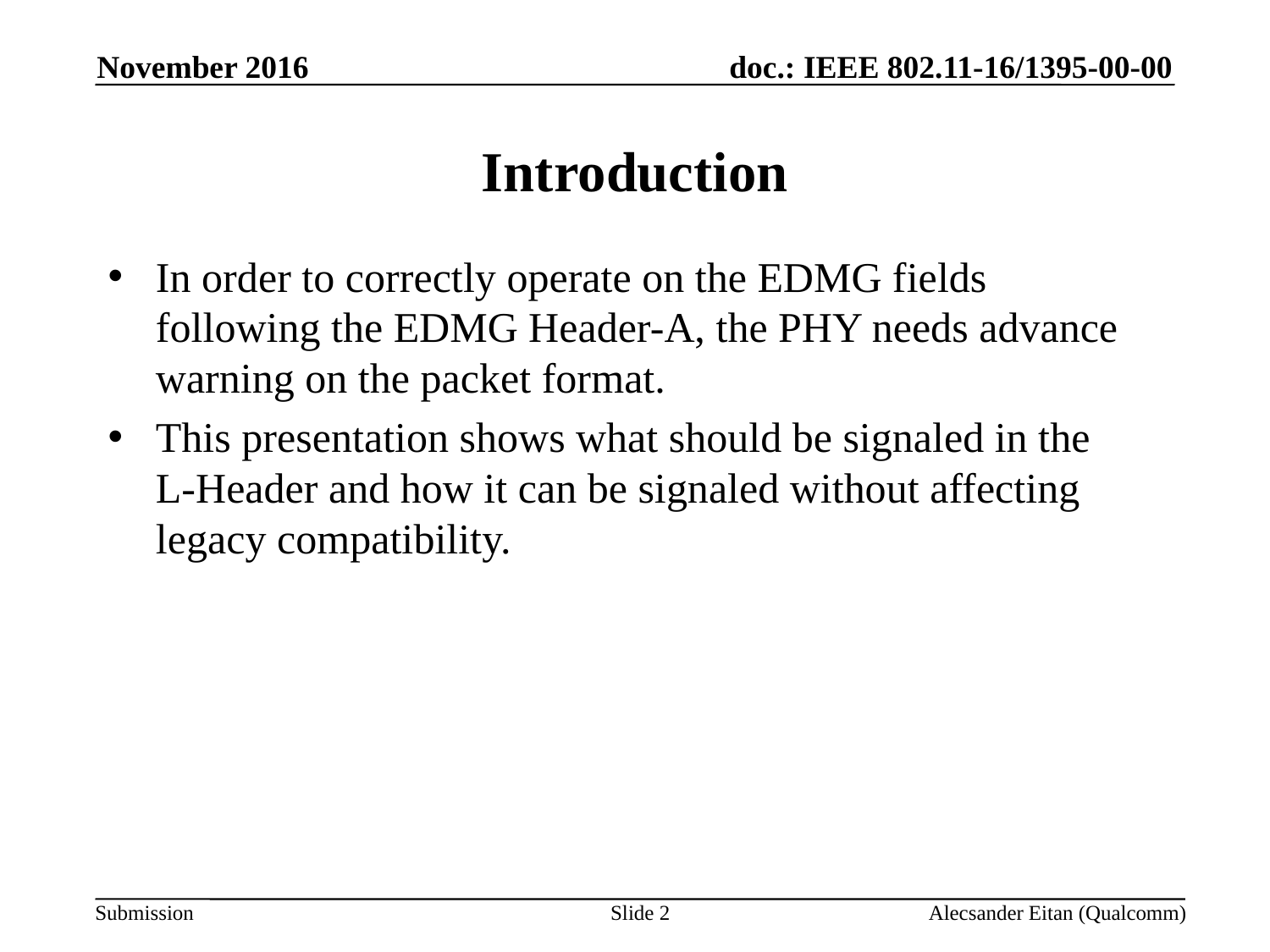

November 2016
# Introduction
In order to correctly operate on the EDMG fields following the EDMG Header-A, the PHY needs advance warning on the packet format.
This presentation shows what should be signaled in the    L-Header and how it can be signaled without affecting legacy compatibility.
Slide 2
Alecsander Eitan (Qualcomm)